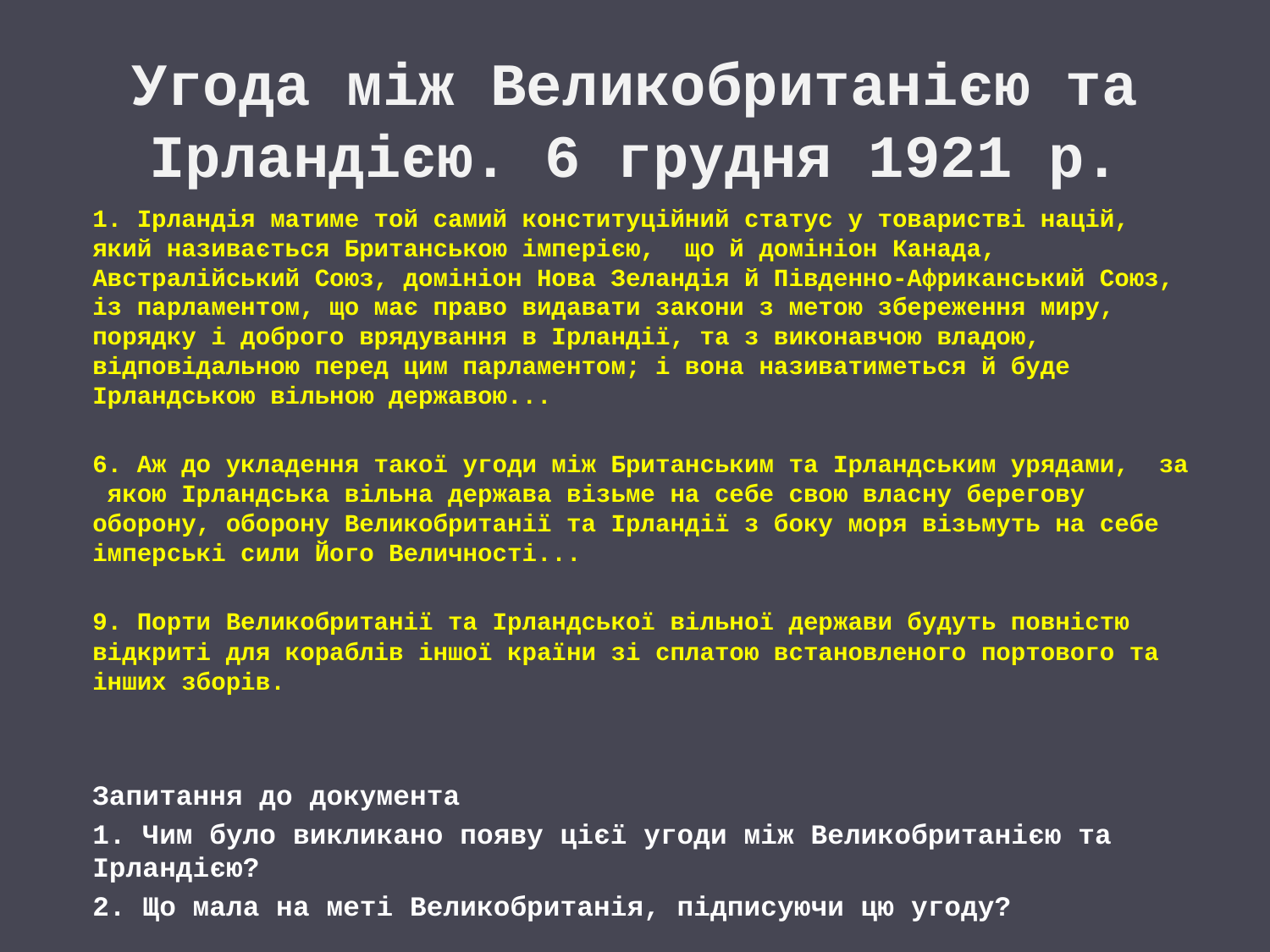

# Угода між Великобританією та Ірландією. 6 грудня 1921 р.
1. Ірландія матиме той самий конституційний статус у товаристві націй,  який називається Британською імперією,  що й домініон Канада, Австралійський Союз, домініон Нова Зеландія й Південно-Африканський Союз, із парламентом, що має право видавати закони з метою збереження миру, порядку і доброго врядування в Ірландії, та з виконавчою владою, відповідальною перед цим парламентом; і вона називатиметься й буде Ірландською вільною державою...

6. Аж до укладення такої угоди між Британським та Ірландським урядами,  за  якою Ірландська вільна держава візьме на себе свою власну берегову оборону, оборону Великобританії та Ірландії з боку моря візьмуть на себе імперські сили Його Величності...

9. Порти Великобританії та Ірландської вільної держави будуть повністю відкриті для кораблів іншої країни зі сплатою встановленого портового та інших зборів.

Запитання до документа
1. Чим було викликано появу цієї угоди між Великобританією та Ірландією?
2. Що мала на меті Великобританія, підписуючи цю угоду?